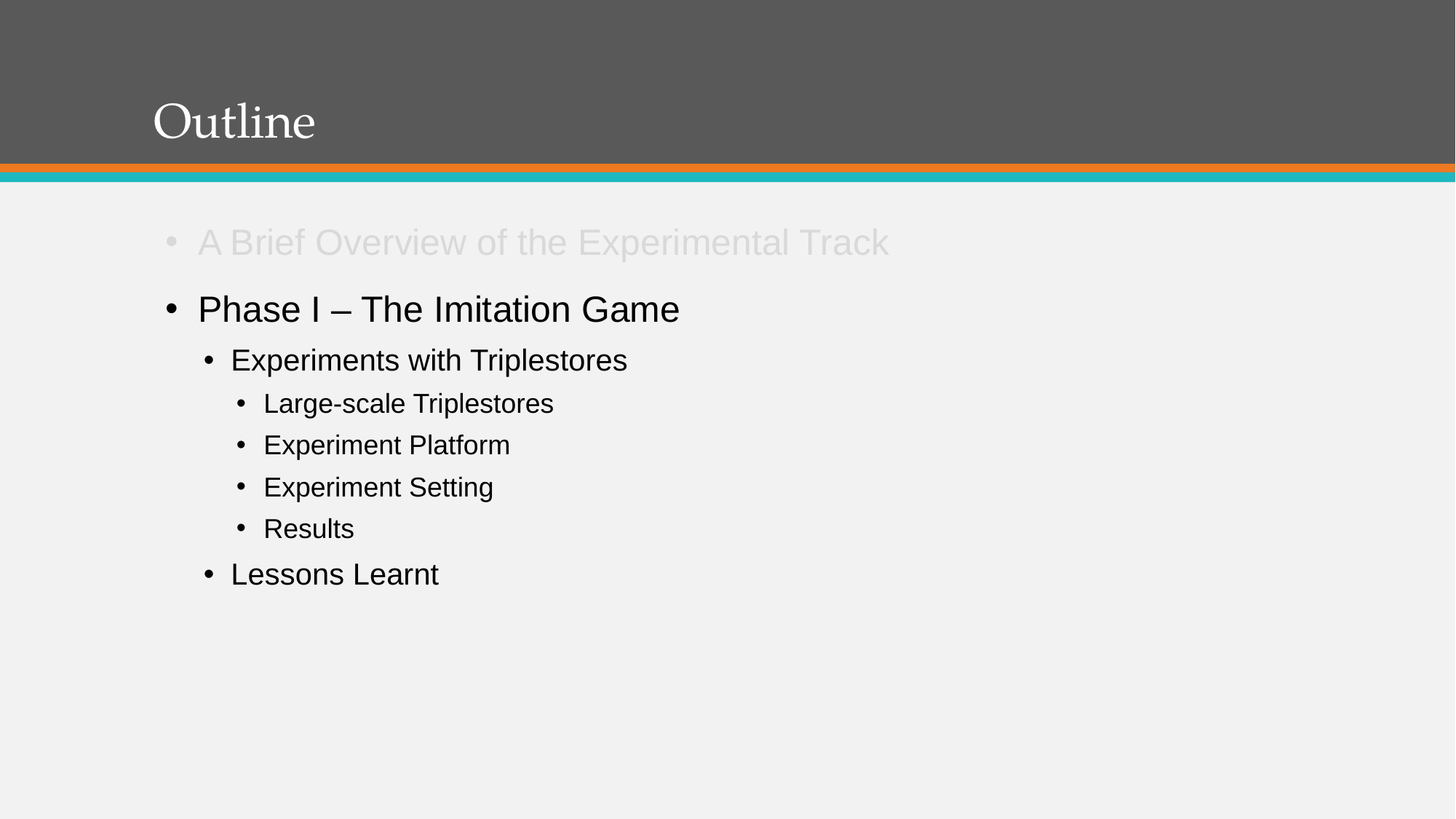

# Outline
A Brief Overview of the Experimental Track
Phase I – The Imitation Game
Experiments with Triplestores
Large-scale Triplestores
Experiment Platform
Experiment Setting
Results
Lessons Learnt